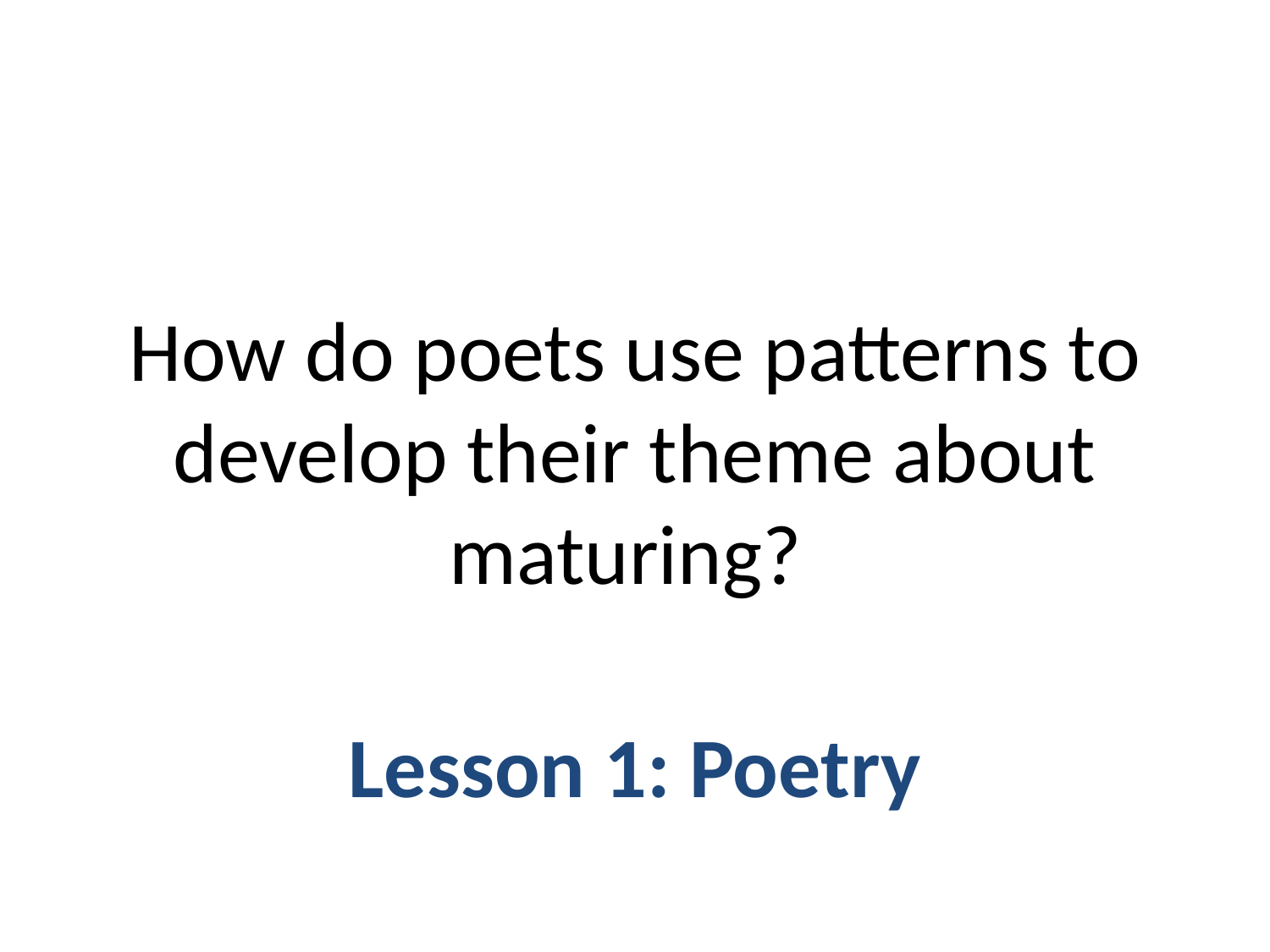

# How do poets use patterns to develop their theme about maturing?
Lesson 1: Poetry